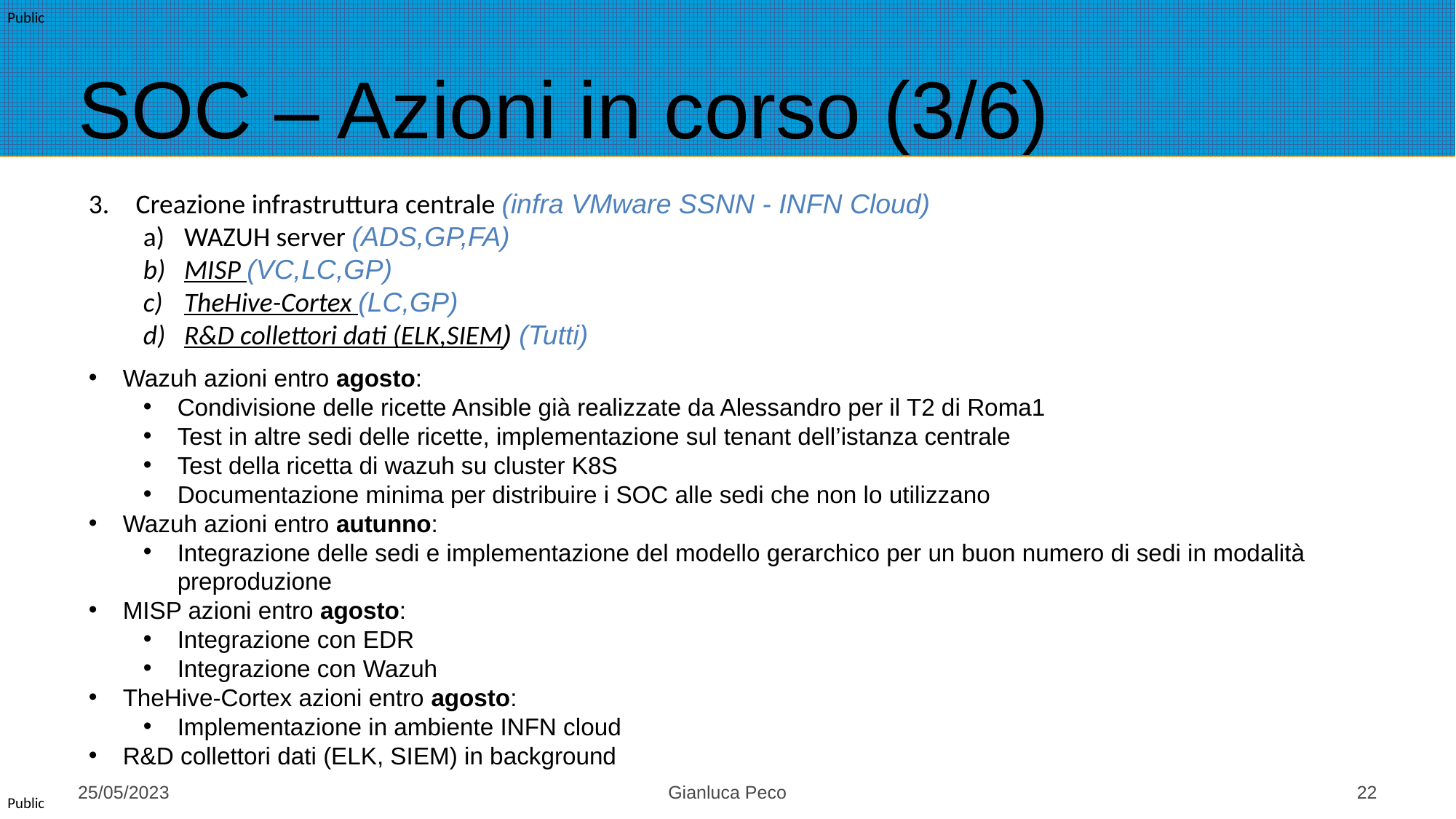

# SOC – Azioni in corso (3/6)
 Creazione infrastruttura centrale (infra VMware SSNN - INFN Cloud)
WAZUH server (ADS,GP,FA)
MISP (VC,LC,GP)
TheHive-Cortex (LC,GP)
R&D collettori dati (ELK,SIEM) (Tutti)
Wazuh azioni entro agosto:
Condivisione delle ricette Ansible già realizzate da Alessandro per il T2 di Roma1
Test in altre sedi delle ricette, implementazione sul tenant dell’istanza centrale
Test della ricetta di wazuh su cluster K8S
Documentazione minima per distribuire i SOC alle sedi che non lo utilizzano
Wazuh azioni entro autunno:
Integrazione delle sedi e implementazione del modello gerarchico per un buon numero di sedi in modalità preproduzione
MISP azioni entro agosto:
Integrazione con EDR
Integrazione con Wazuh
TheHive-Cortex azioni entro agosto:
Implementazione in ambiente INFN cloud
R&D collettori dati (ELK, SIEM) in background

25/05/2023
Gianluca Peco
22